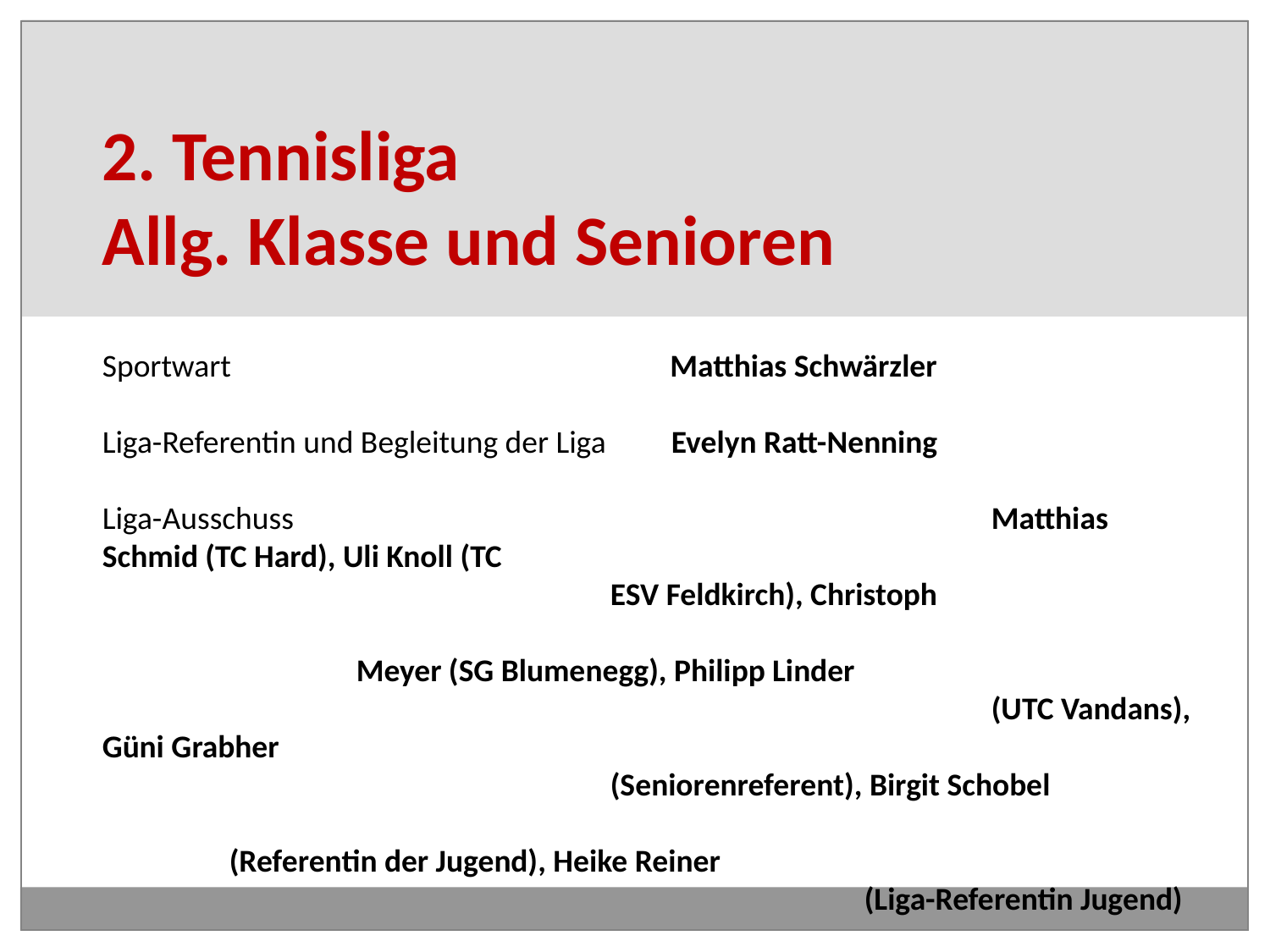

# 2. Tennisliga Allg. Klasse und Senioren
Sportwart                                                             Matthias Schwärzler
Liga-Referentin und Begleitung der Liga         Evelyn Ratt-Nenning

Liga-Ausschuss						Matthias Schmid (TC Hard), Uli Knoll (TC 									ESV Feldkirch), Christoph 												Meyer (SG Blumenegg), Philipp Linder 										(UTC Vandans), Güni Grabher 											(Seniorenreferent), Birgit Schobel 										(Referentin der Jugend), Heike Reiner 										(Liga-Referentin Jugend)

IT-Begleitung                                                        Gerhard Nenning